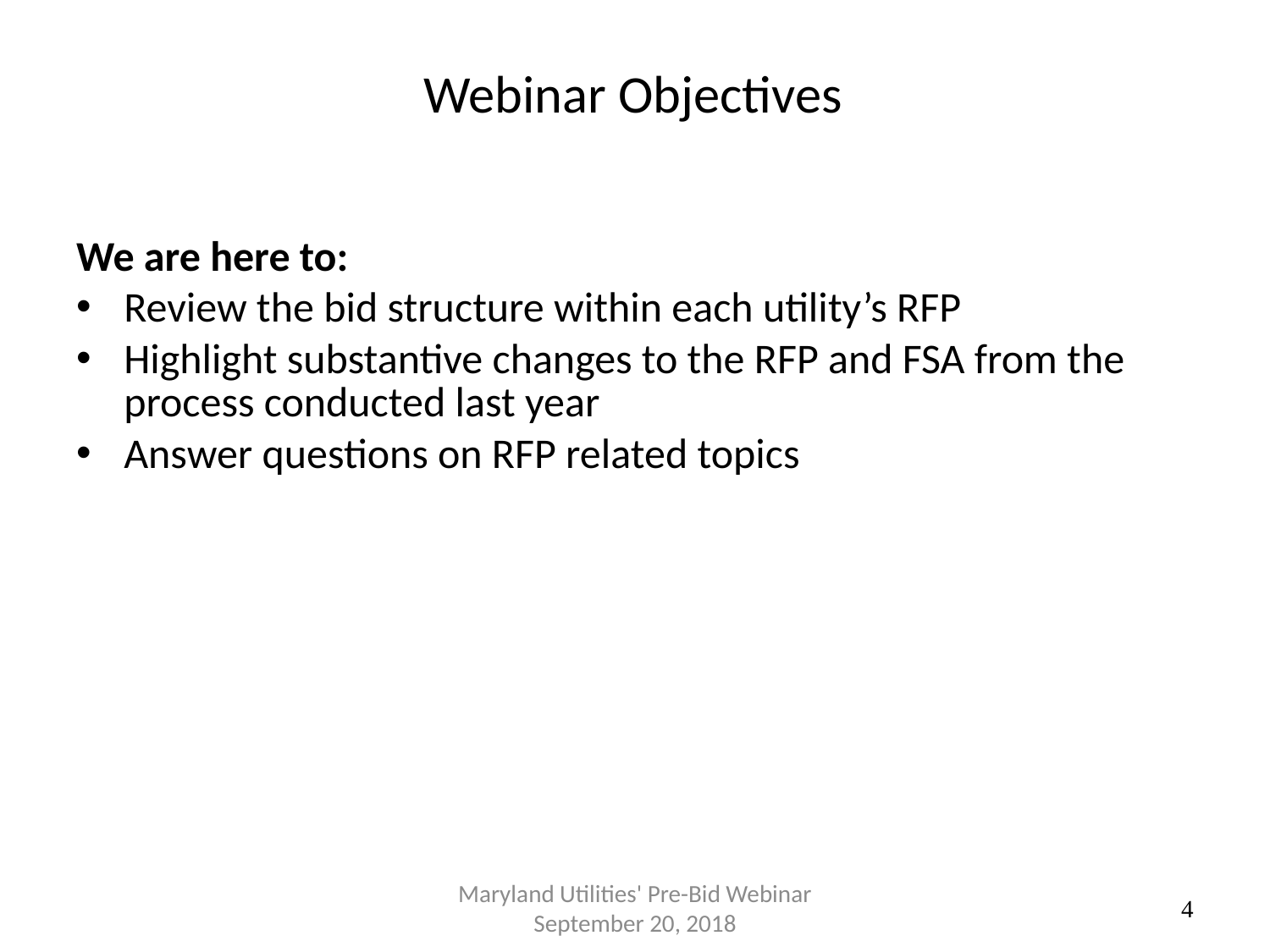

# Webinar Objectives
We are here to:
Review the bid structure within each utility’s RFP
Highlight substantive changes to the RFP and FSA from the process conducted last year
Answer questions on RFP related topics
Maryland Utilities' Pre-Bid Webinar September 20, 2018
4